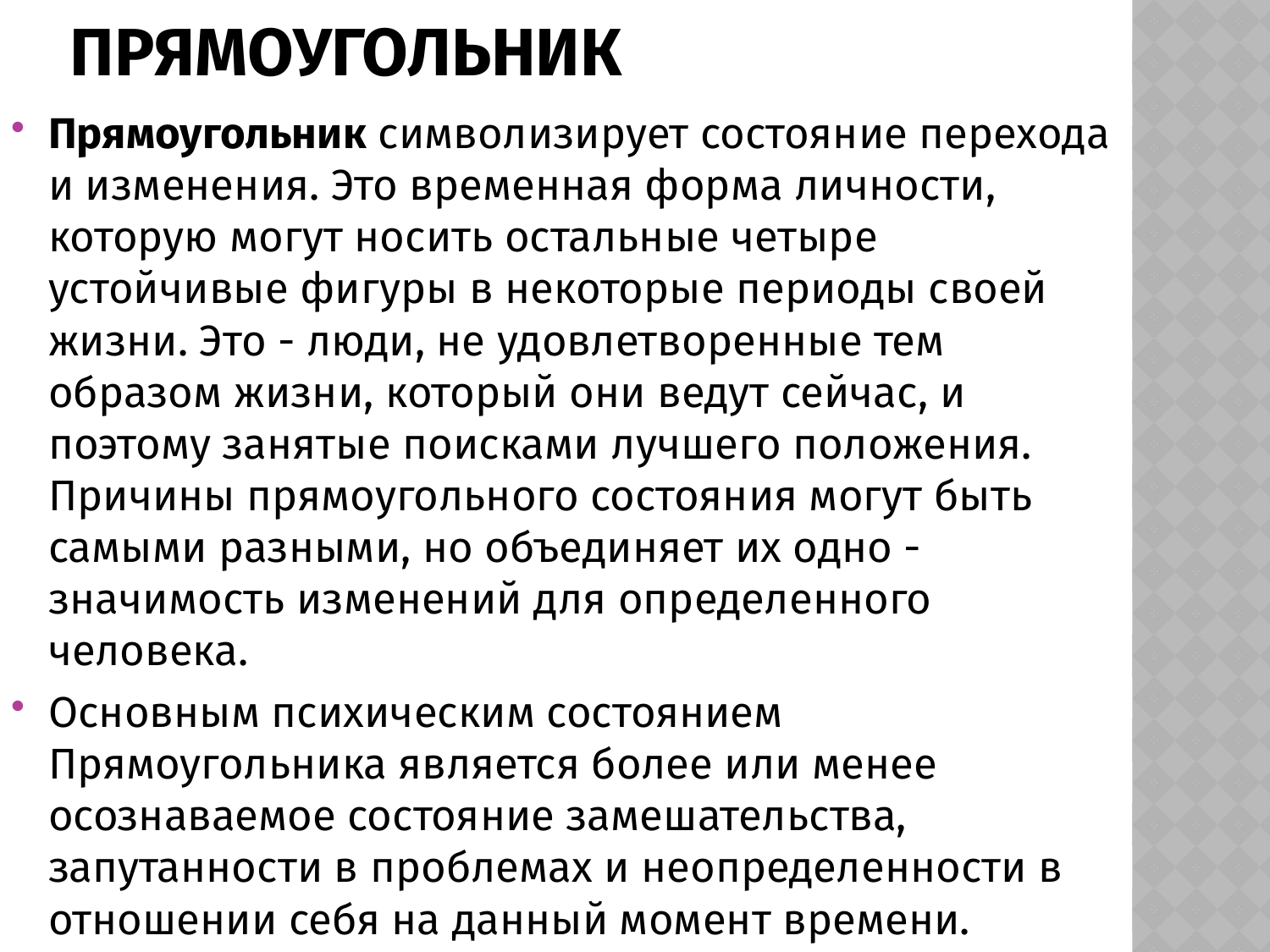

# Прямоугольник
Прямоугольник символизирует состояние перехода и изменения. Это временная форма личности, которую могут носить остальные четыре устойчивые фигуры в некоторые периоды своей жизни. Это - люди, не удовлетворенные тем образом жизни, который они ведут сейчас, и поэтому занятые поисками лучшего положения. Причины прямоугольного состояния могут быть самыми разными, но объединяет их одно - значимость изменений для определенного человека.
Основным психическим состоянием Прямоугольника является более или менее осознаваемое состояние замешательства, запутанности в проблемах и неопределенности в отношении себя на данный момент времени.